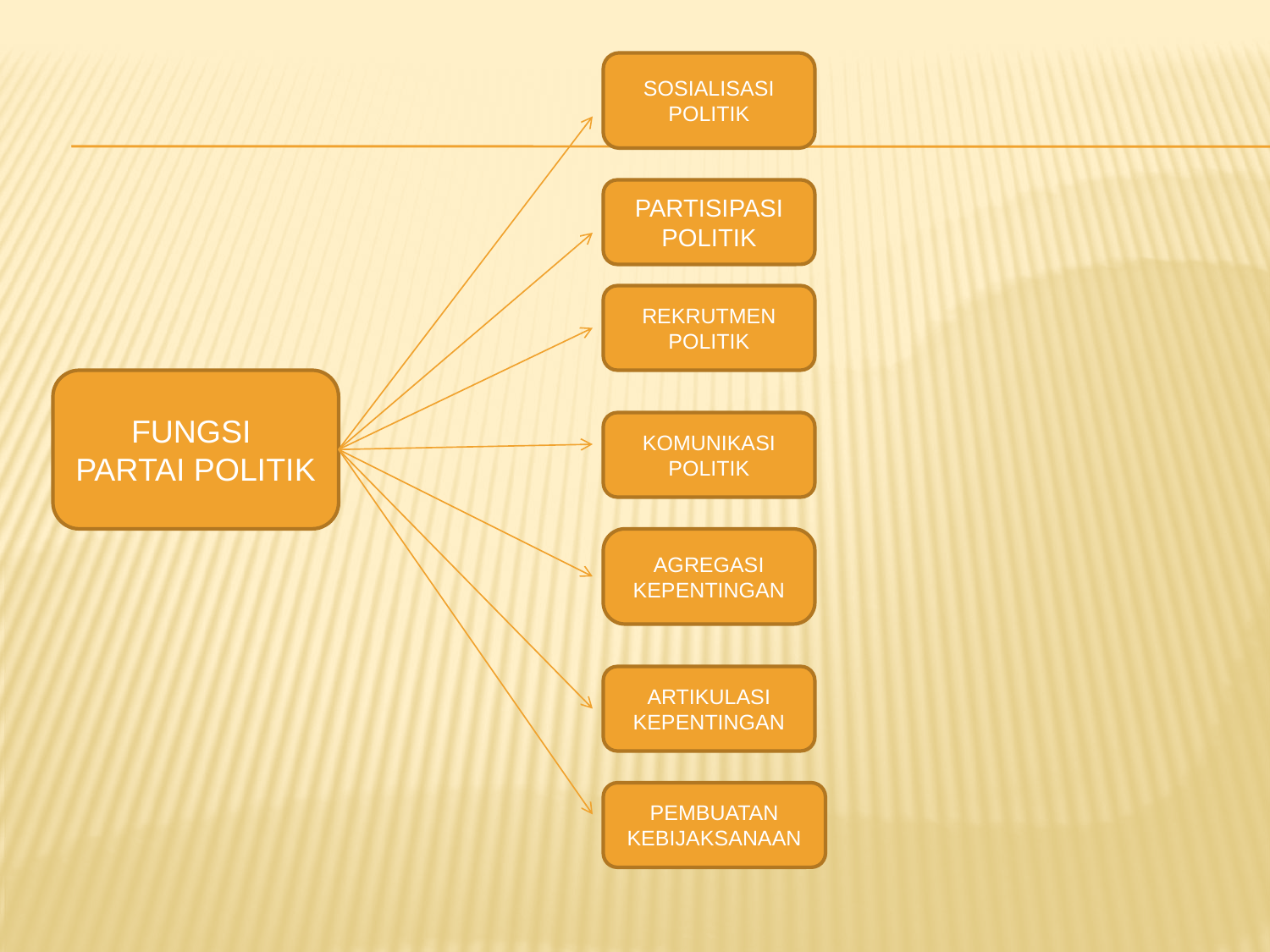

SOSIALISASI POLITIK
PARTISIPASI POLITIK
REKRUTMEN POLITIK
FUNGSI
PARTAI POLITIK
KOMUNIKASI POLITIK
AGREGASI KEPENTINGAN
ARTIKULASI KEPENTINGAN
PEMBUATAN KEBIJAKSANAAN